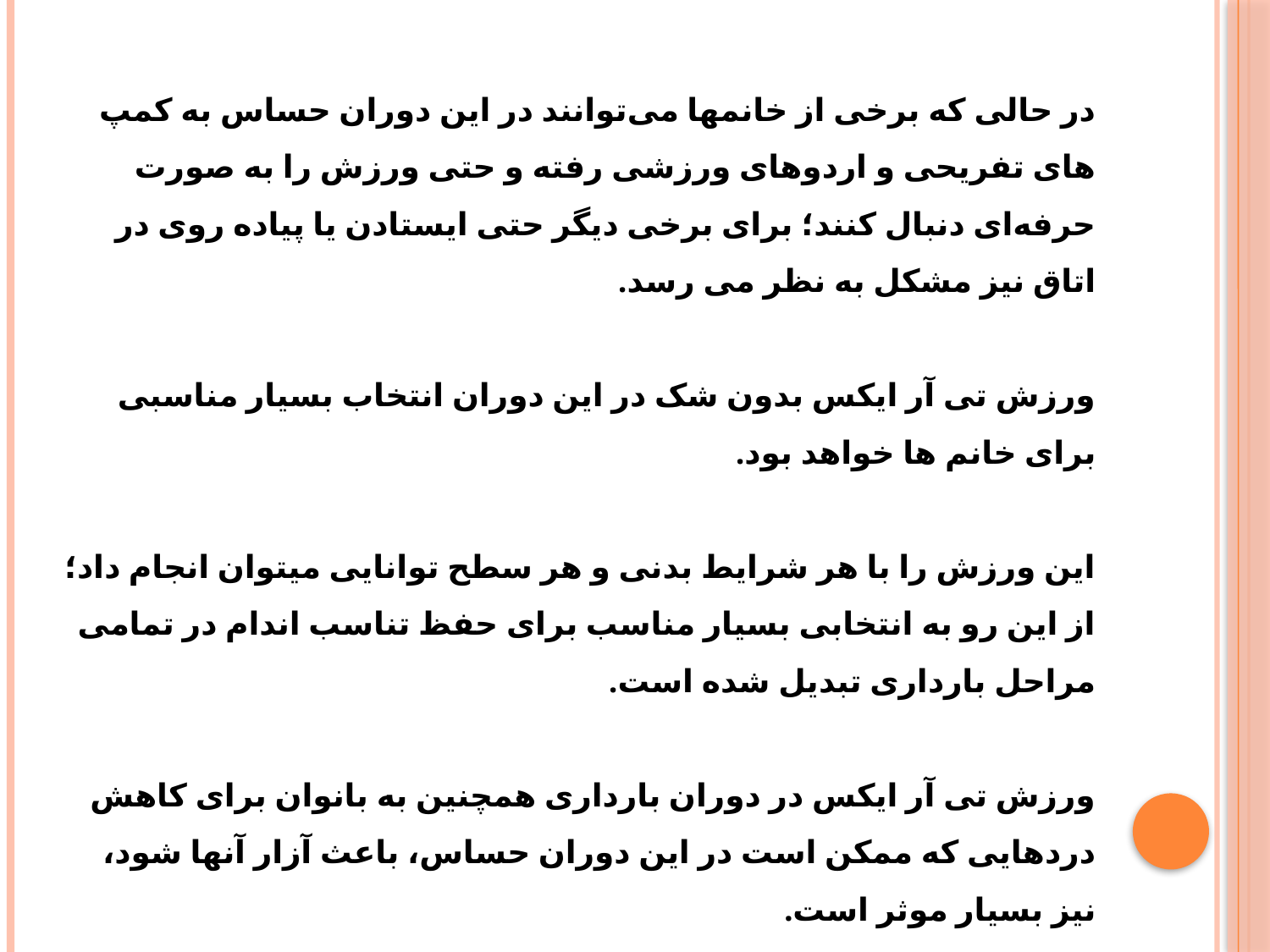

در حالی که برخی از خانمها می‌توانند در این دوران حساس به کمپ های تفریحی و اردوهای ورزشی رفته و حتی ورزش را به صورت حرفه‌ای دنبال کنند؛ برای برخی دیگر حتی ایستادن یا پیاده روی در اتاق نیز مشکل به نظر می رسد.

ورزش تی آر ایکس بدون شک در این دوران انتخاب بسیار مناسبی برای خانم ها خواهد بود.

این ورزش را با هر شرایط بدنی و هر سطح توانایی میتوان انجام داد؛ از این رو به انتخابی بسیار مناسب برای حفظ تناسب اندام در تمامی مراحل بارداری تبدیل شده است.

ورزش تی آر ایکس در دوران بارداری همچنین به بانوان برای کاهش دردهایی که ممکن است در این دوران حساس، باعث آزار آنها شود، نیز بسیار موثر است.